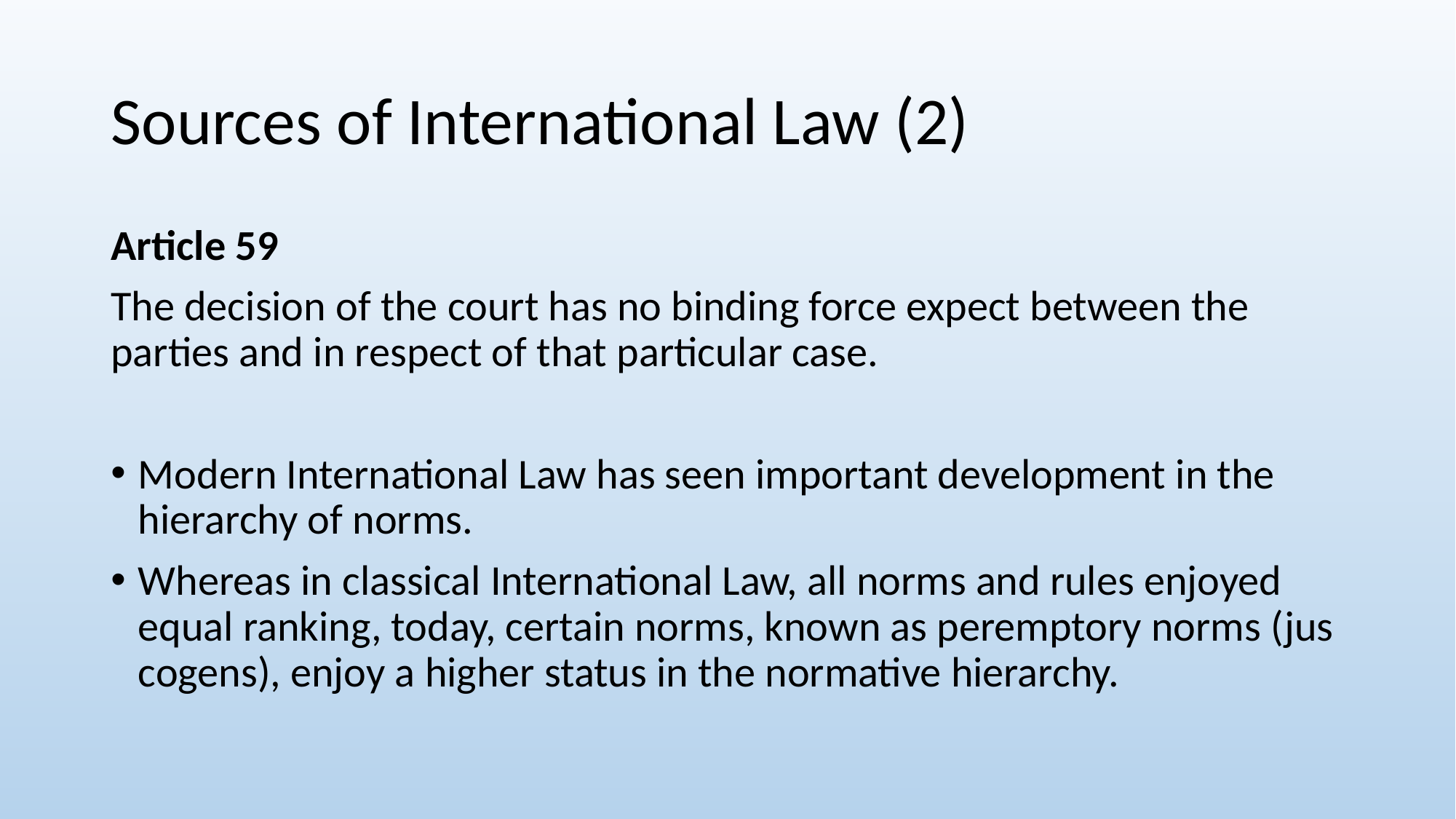

# Sources of International Law (2)
Article 59
The decision of the court has no binding force expect between the parties and in respect of that particular case.

Modern International Law has seen important development in the hierarchy of norms.
Whereas in classical International Law, all norms and rules enjoyed equal ranking, today, certain norms, known as peremptory norms (jus cogens), enjoy a higher status in the normative hierarchy.